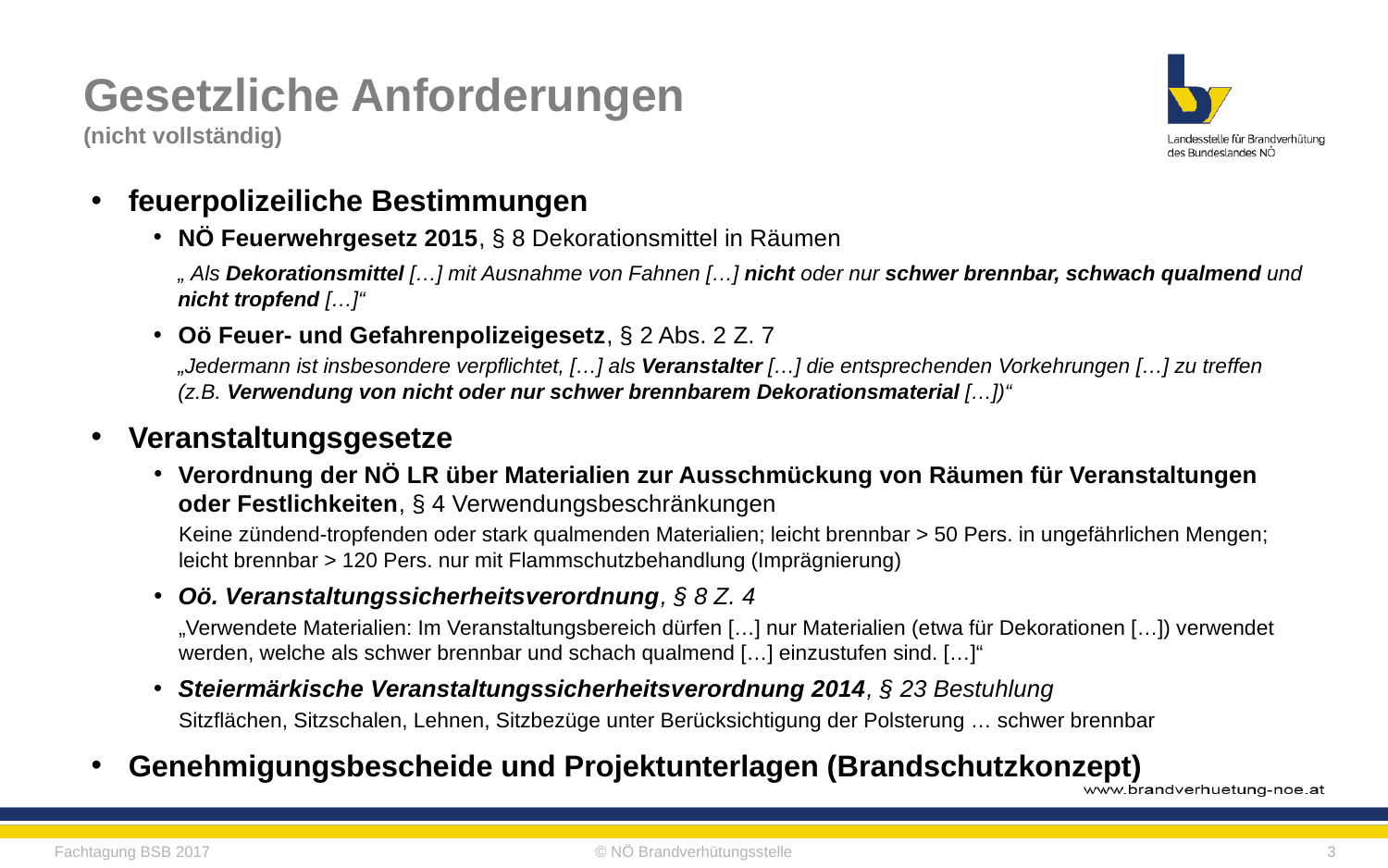

# Gesetzliche Anforderungen (nicht vollständig)
feuerpolizeiliche Bestimmungen
NÖ Feuerwehrgesetz 2015, § 8 Dekorationsmittel in Räumen
„ Als Dekorationsmittel […] mit Ausnahme von Fahnen […] nicht oder nur schwer brennbar, schwach qualmend und nicht tropfend […]“
Oö Feuer- und Gefahrenpolizeigesetz, § 2 Abs. 2 Z. 7
„Jedermann ist insbesondere verpflichtet, […] als Veranstalter […] die entsprechenden Vorkehrungen […] zu treffen (z.B. Verwendung von nicht oder nur schwer brennbarem Dekorationsmaterial […])“
Veranstaltungsgesetze
Verordnung der NÖ LR über Materialien zur Ausschmückung von Räumen für Veranstaltungen oder Festlichkeiten, § 4 Verwendungsbeschränkungen
Keine zündend-tropfenden oder stark qualmenden Materialien; leicht brennbar > 50 Pers. in ungefährlichen Mengen; leicht brennbar > 120 Pers. nur mit Flammschutzbehandlung (Imprägnierung)
Oö. Veranstaltungssicherheitsverordnung, § 8 Z. 4
„Verwendete Materialien: Im Veranstaltungsbereich dürfen […] nur Materialien (etwa für Dekorationen […]) verwendet werden, welche als schwer brennbar und schach qualmend […] einzustufen sind. […]“
Steiermärkische Veranstaltungssicherheitsverordnung 2014, § 23 Bestuhlung
Sitzflächen, Sitzschalen, Lehnen, Sitzbezüge unter Berücksichtigung der Polsterung … schwer brennbar
Genehmigungsbescheide und Projektunterlagen (Brandschutzkonzept)
Fachtagung BSB 2017
© NÖ Brandverhütungsstelle
3